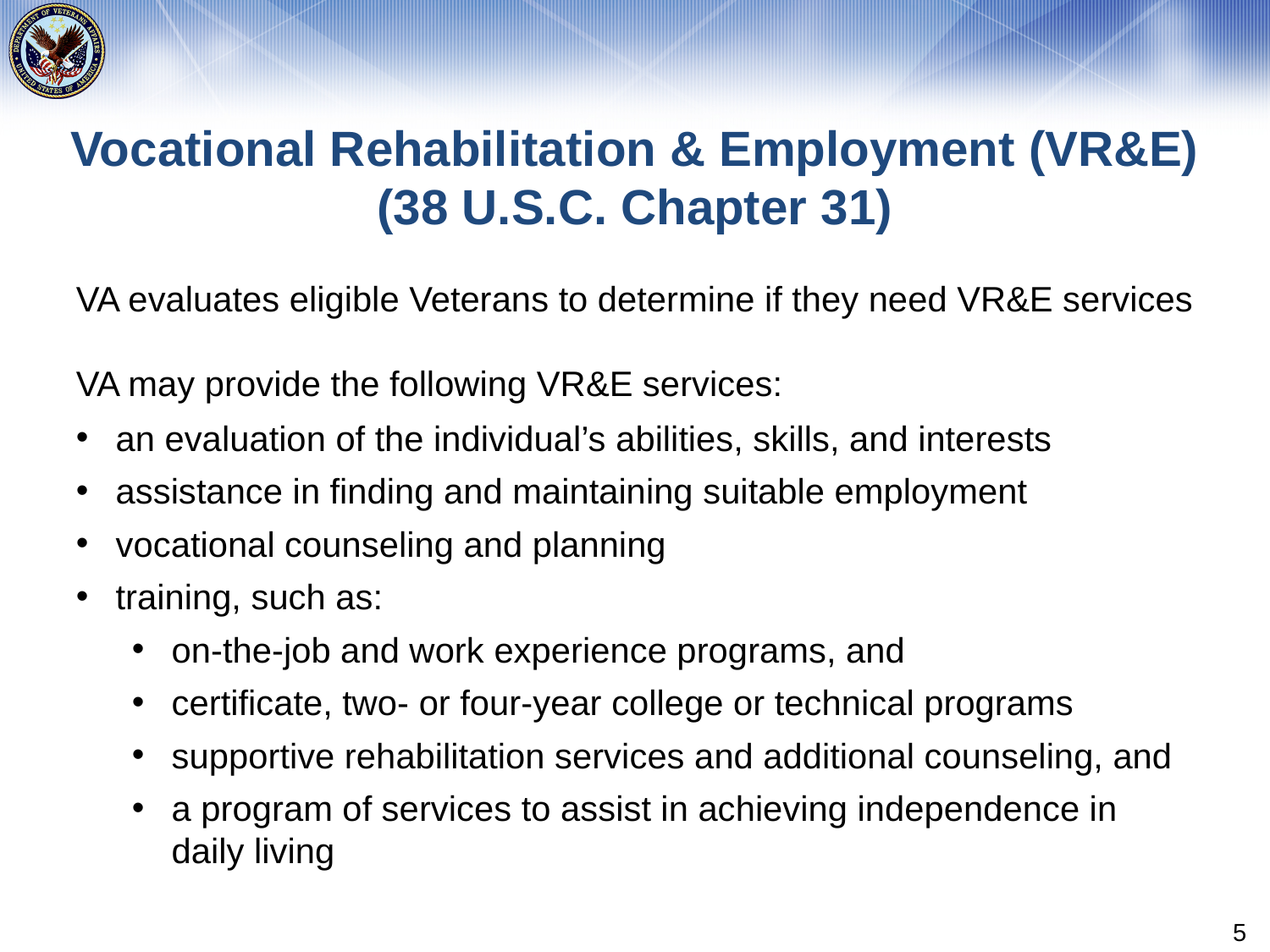

# Vocational Rehabilitation & Employment (VR&E) (38 U.S.C. Chapter 31)
VA evaluates eligible Veterans to determine if they need VR&E services

VA may provide the following VR&E services:
an evaluation of the individual’s abilities, skills, and interests
assistance in finding and maintaining suitable employment
vocational counseling and planning
training, such as:
on-the-job and work experience programs, and
certificate, two- or four-year college or technical programs
supportive rehabilitation services and additional counseling, and
a program of services to assist in achieving independence in daily living
5